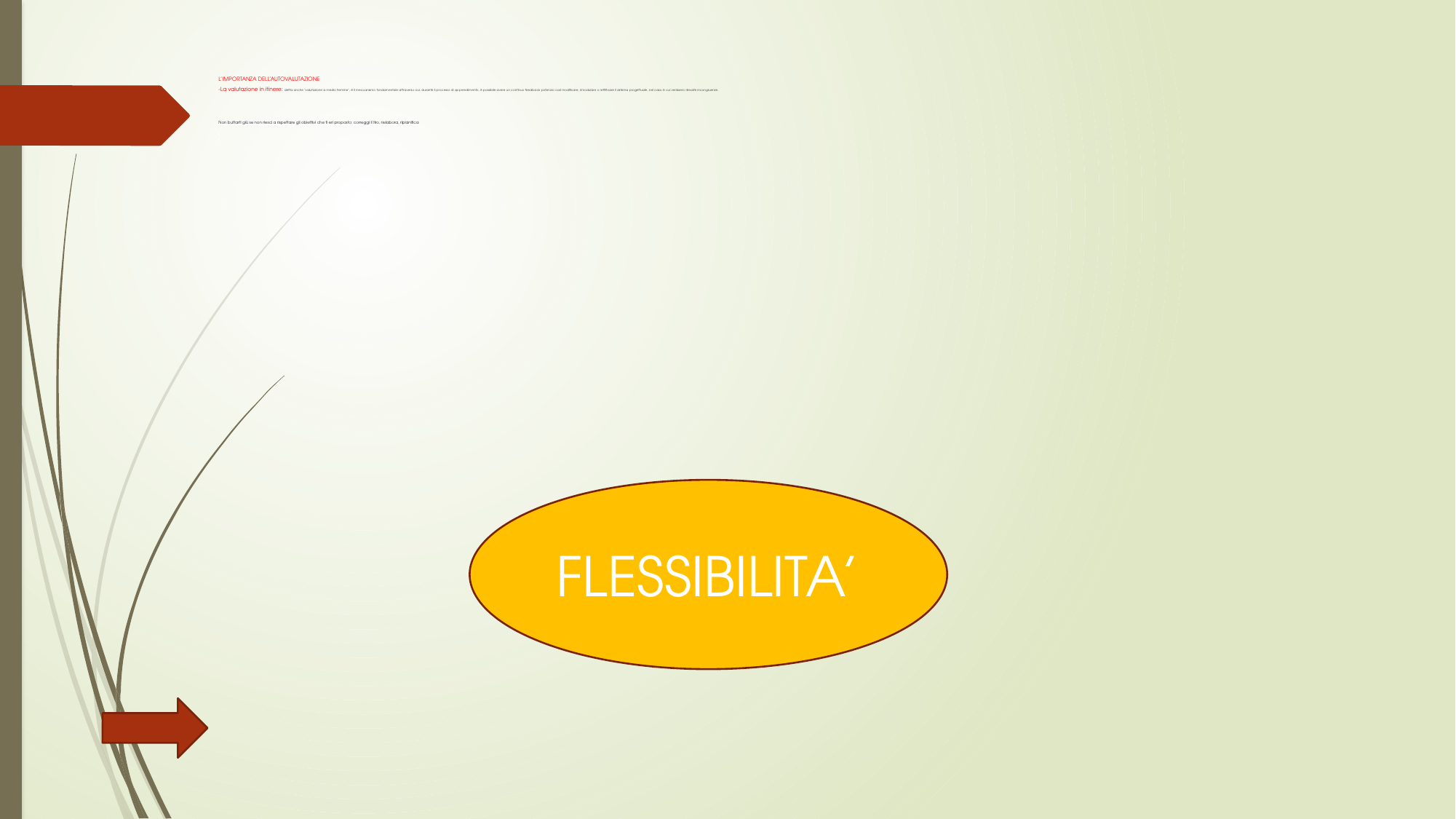

# L’IMPORTANZA DELL’AUTOVALUTAZIONE -La valutazione in itinere: detta anche "valutazione a medio termine", è il meccanismo fondamentale attraverso cui, durante il processo di apprendimento, è possibile avere un continuo feedback potendo così modificare, rimodulare o rettificare il sistema progettuale, nel caso in cui venissero rilevate incongruenze. Non buttarti giù se non riesci a rispettare gli obiettivi che ti eri proposto: correggi il tiro, rielabora, ripianifica
FLESSIBILITA’